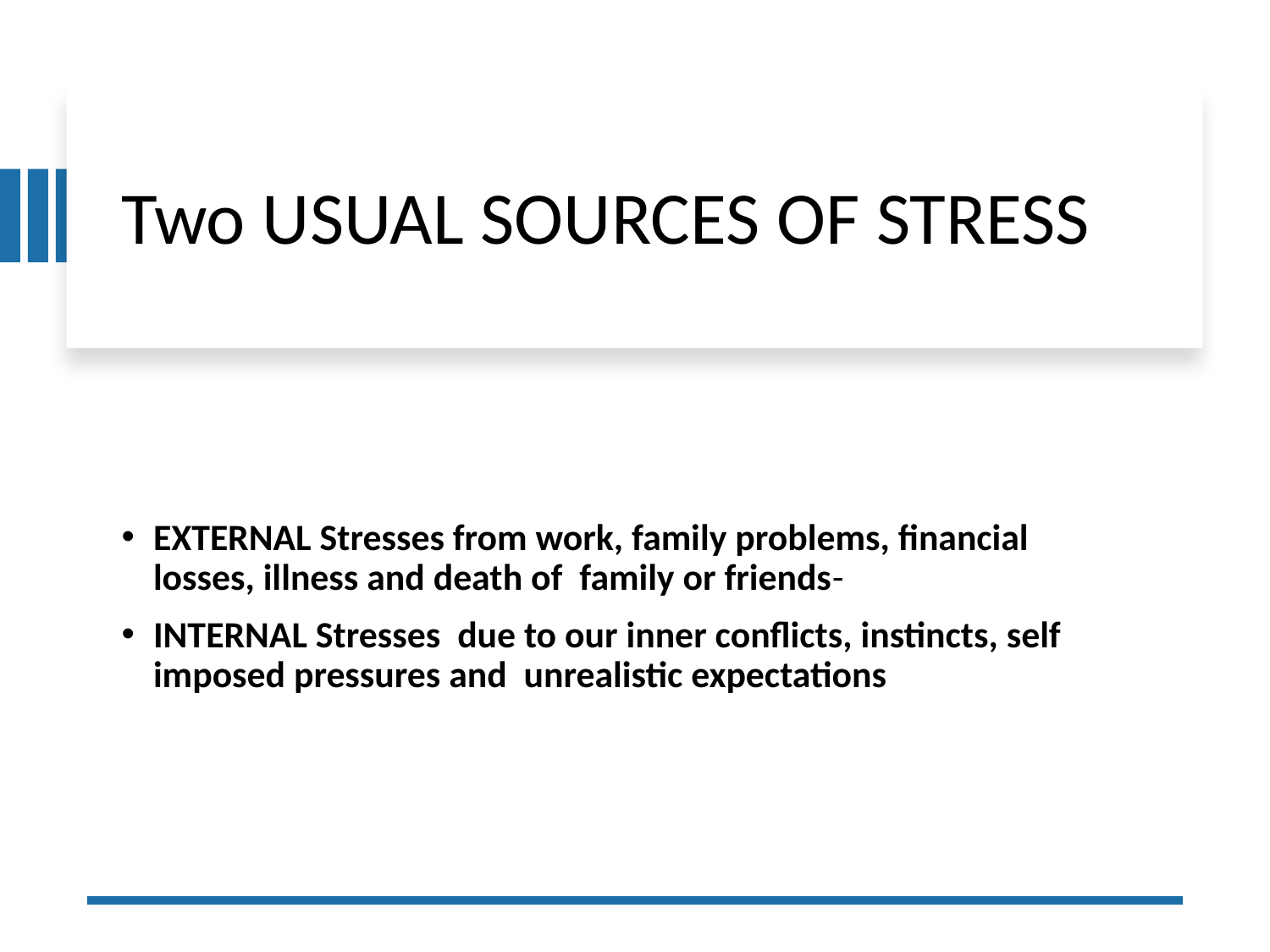

# Two USUAL SOURCES OF STRESS

EXTERNAL Stresses from work, family problems, financial losses, illness and death of  family or friends-
INTERNAL Stresses  due to our inner conflicts, instincts, self imposed pressures and  unrealistic expectations